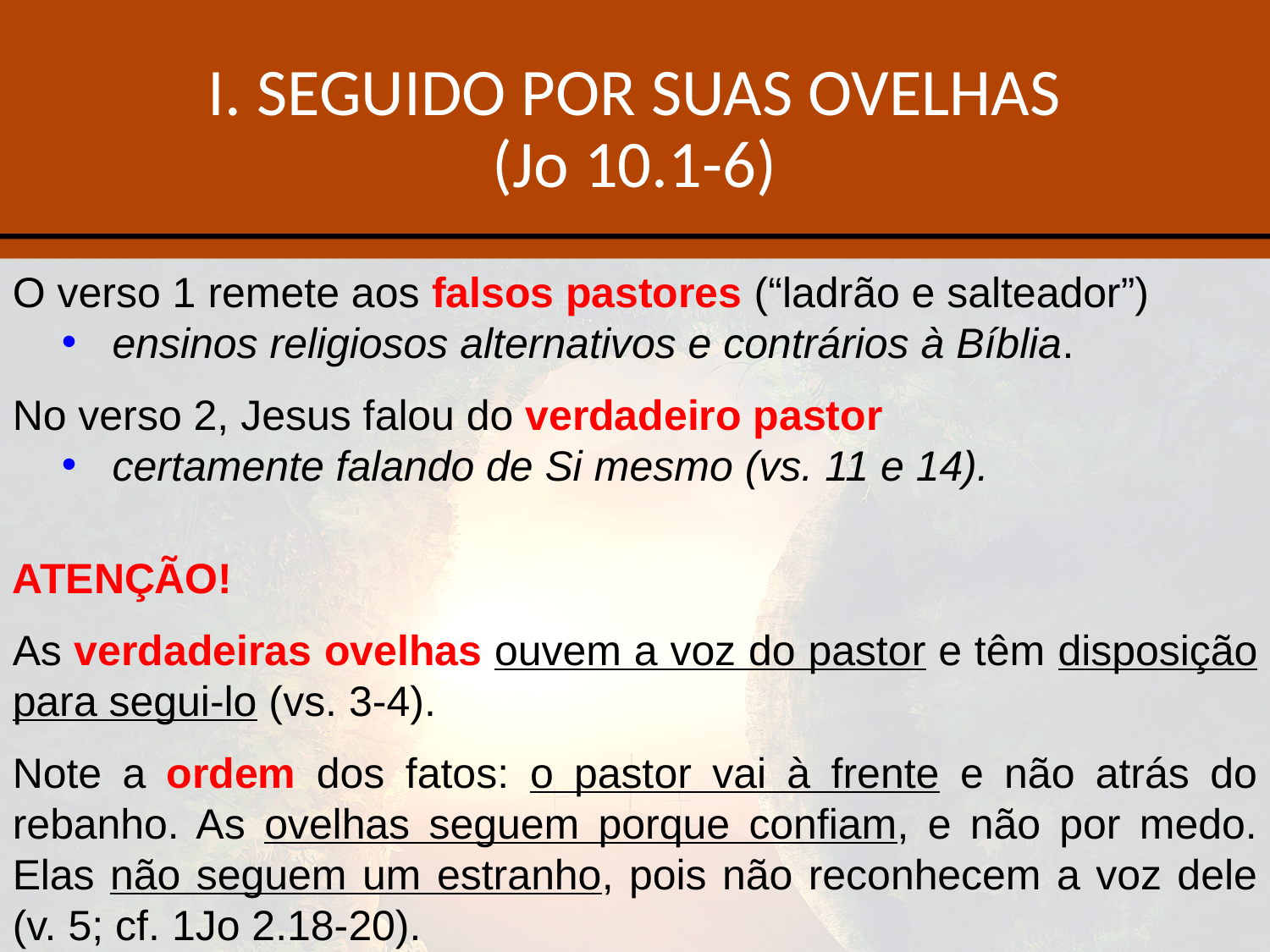

# I. SEGUIDO POR SUAS OVELHAS (Jo 10.1-6)
O verso 1 remete aos falsos pastores (“ladrão e salteador”)
ensinos religiosos alternativos e contrários à Bíblia.
No verso 2, Jesus falou do verdadeiro pastor
certamente falando de Si mesmo (vs. 11 e 14).
ATENÇÃO!
As verdadeiras ovelhas ouvem a voz do pastor e têm disposição para segui-lo (vs. 3-4).
Note a ordem dos fatos: o pastor vai à frente e não atrás do rebanho. As ovelhas seguem porque confiam, e não por medo. Elas não seguem um estranho, pois não reconhecem a voz dele (v. 5; cf. 1Jo 2.18-20).